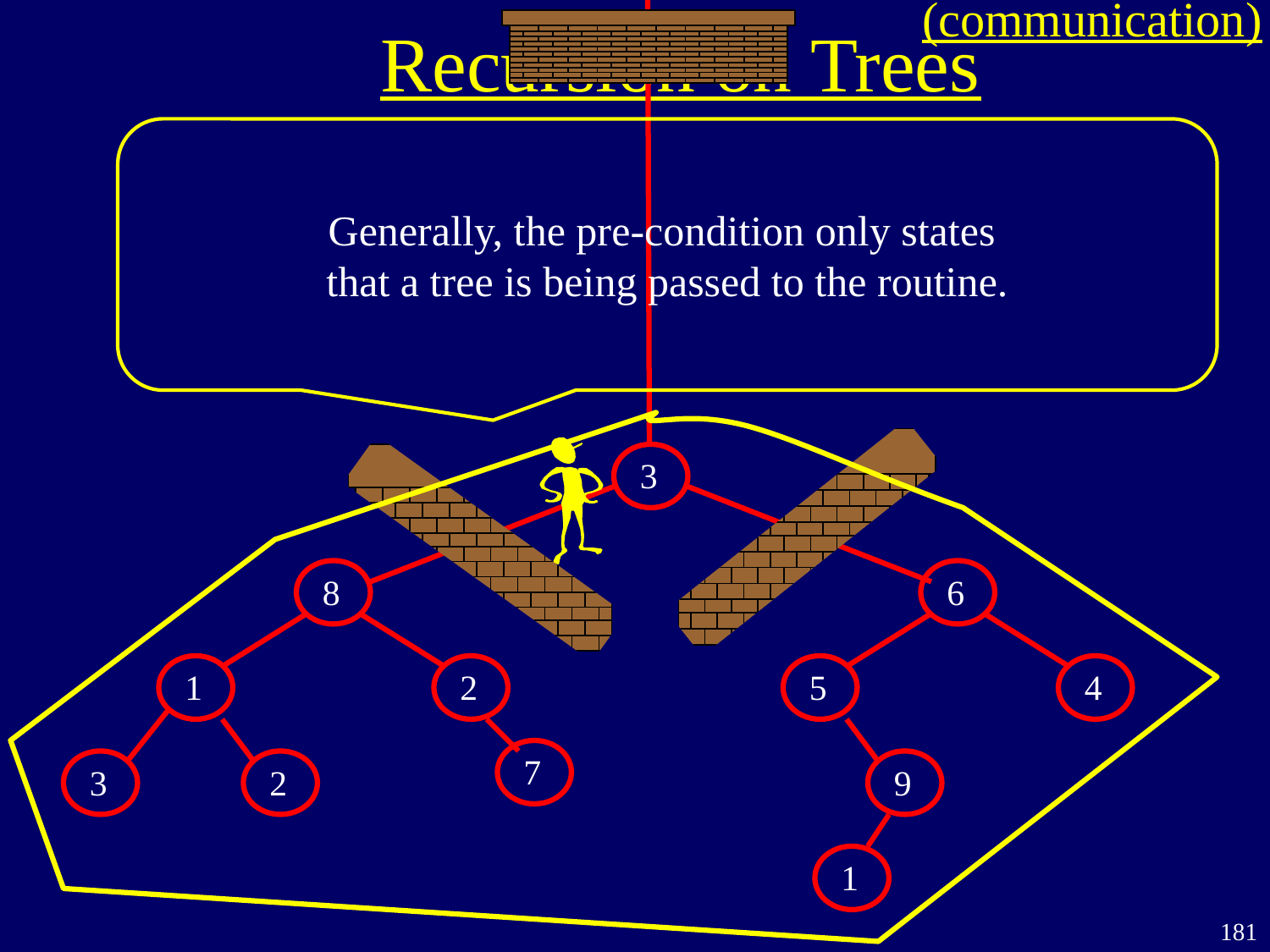

(communication)

Recursion on Trees
Generally, the pre-condition only states
that a tree is being passed to the routine.

3

8

6

1

2

5

4

7

3

2

9

1